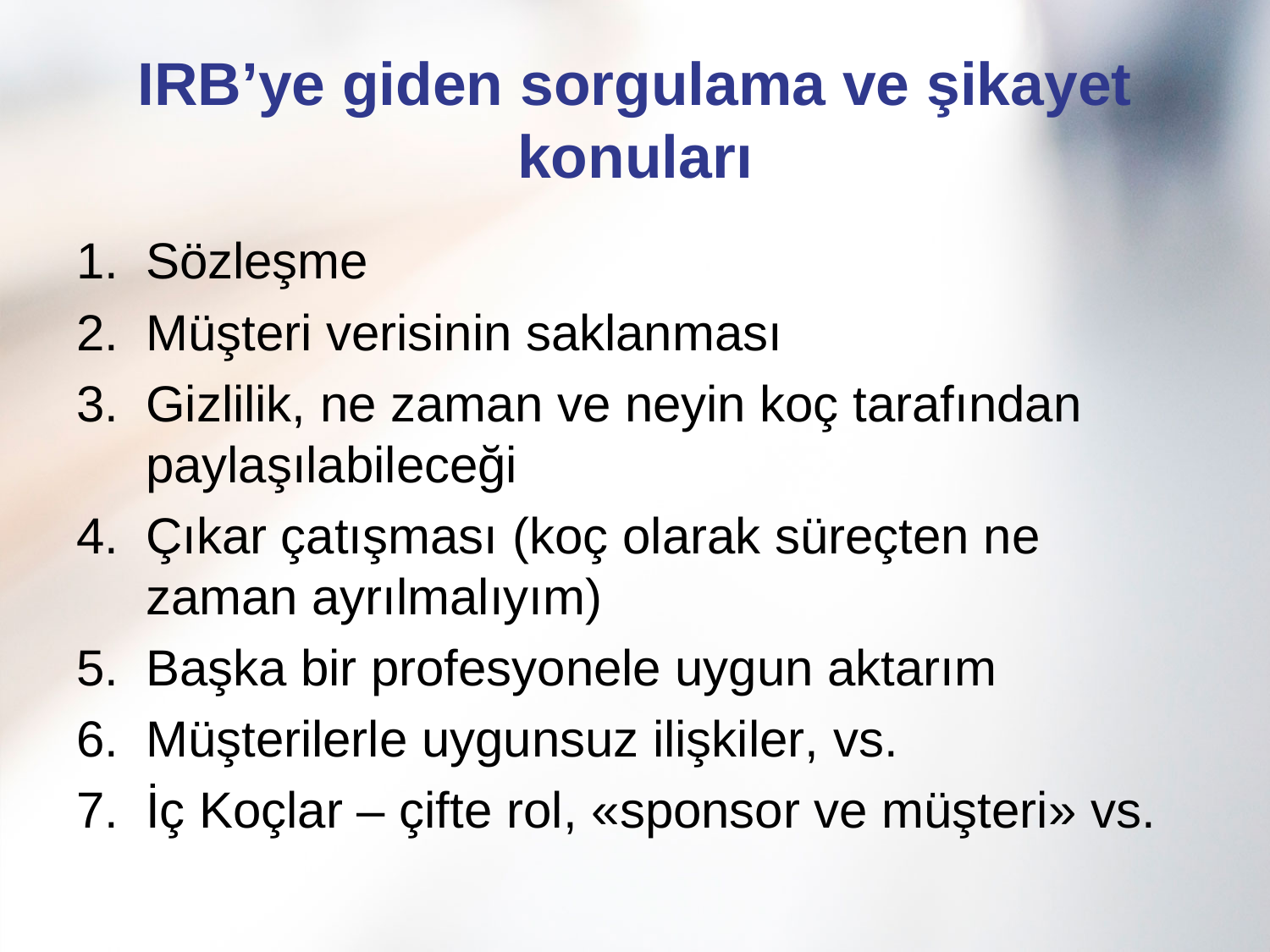

# IRB’ye giden sorgulama ve şikayet konuları
Sözleşme
Müşteri verisinin saklanması
Gizlilik, ne zaman ve neyin koç tarafından paylaşılabileceği
Çıkar çatışması (koç olarak süreçten ne zaman ayrılmalıyım)
Başka bir profesyonele uygun aktarım
Müşterilerle uygunsuz ilişkiler, vs.
İç Koçlar – çifte rol, «sponsor ve müşteri» vs.